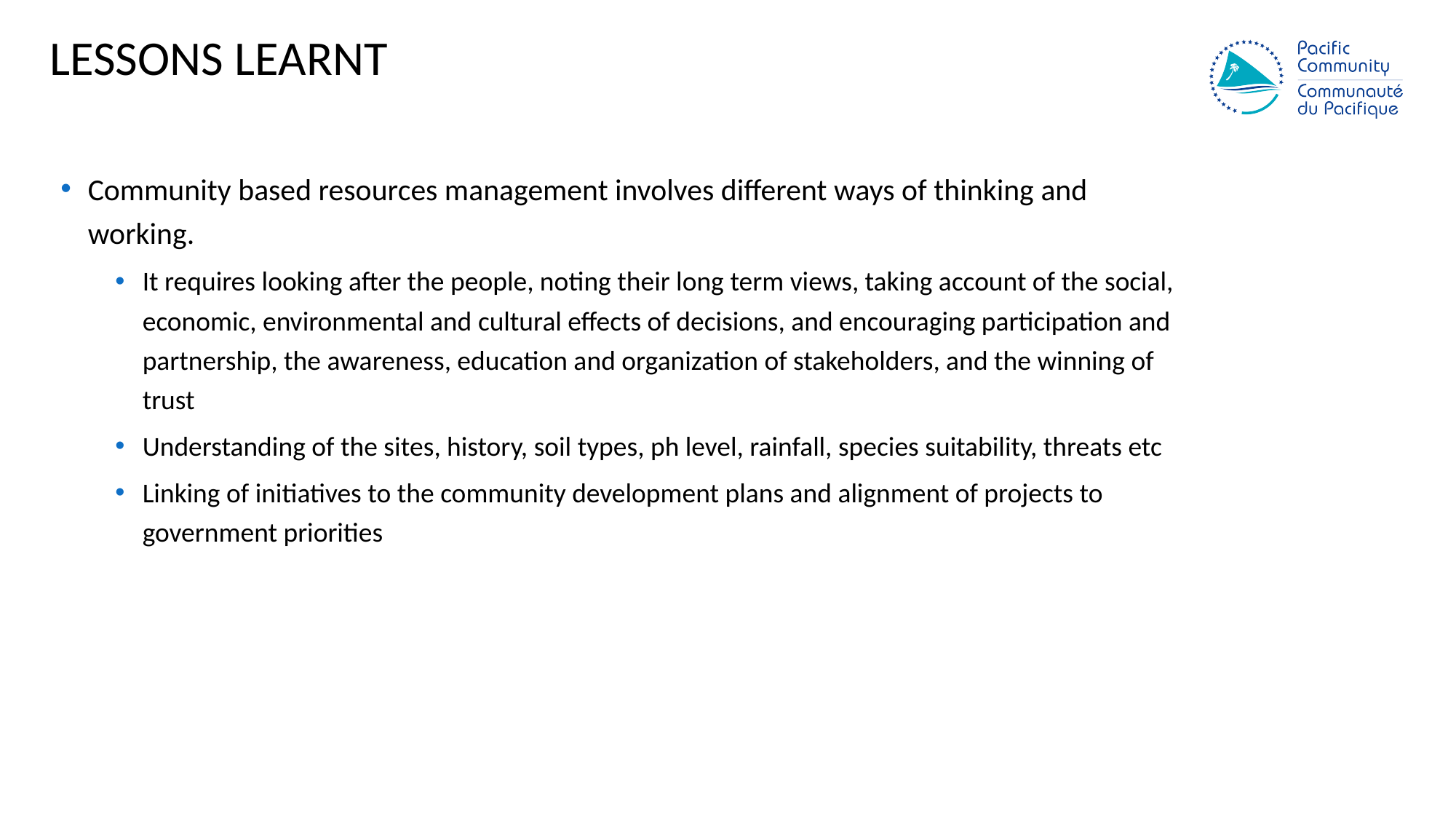

# Lessons learnt
Community based resources management involves different ways of thinking and working.
It requires looking after the people, noting their long term views, taking account of the social, economic, environmental and cultural effects of decisions, and encouraging participation and partnership, the awareness, education and organization of stakeholders, and the winning of trust
Understanding of the sites, history, soil types, ph level, rainfall, species suitability, threats etc
Linking of initiatives to the community development plans and alignment of projects to government priorities